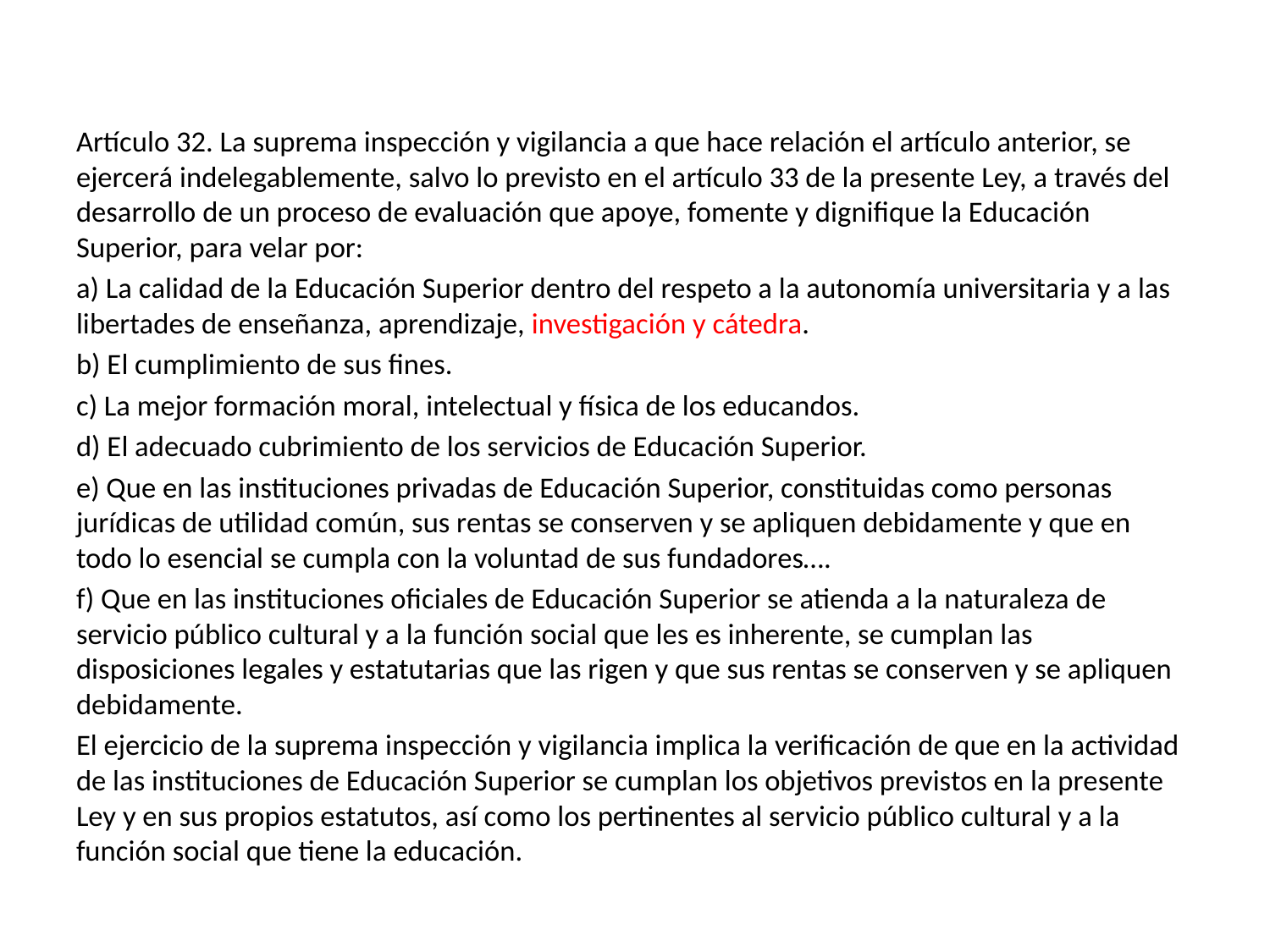

Artículo 32. La suprema inspección y vigilancia a que hace relación el artículo anterior, se ejercerá indelegablemente, salvo lo previsto en el artículo 33 de la presente Ley, a través del desarrollo de un proceso de evaluación que apoye, fomente y dignifique la Educación Superior, para velar por:
a) La calidad de la Educación Superior dentro del respeto a la autonomía universitaria y a las libertades de enseñanza, aprendizaje, investigación y cátedra.
b) El cumplimiento de sus fines.
c) La mejor formación moral, intelectual y física de los educandos.
d) El adecuado cubrimiento de los servicios de Educación Superior.
e) Que en las instituciones privadas de Educación Superior, constituidas como personas jurídicas de utilidad común, sus rentas se conserven y se apliquen debidamente y que en todo lo esencial se cumpla con la voluntad de sus fundadores….
f) Que en las instituciones oficiales de Educación Superior se atienda a la naturaleza de servicio público cultural y a la función social que les es inherente, se cumplan las disposiciones legales y estatutarias que las rigen y que sus rentas se conserven y se apliquen debidamente.
El ejercicio de la suprema inspección y vigilancia implica la verificación de que en la actividad de las instituciones de Educación Superior se cumplan los objetivos previstos en la presente Ley y en sus propios estatutos, así como los pertinentes al servicio público cultural y a la función social que tiene la educación.